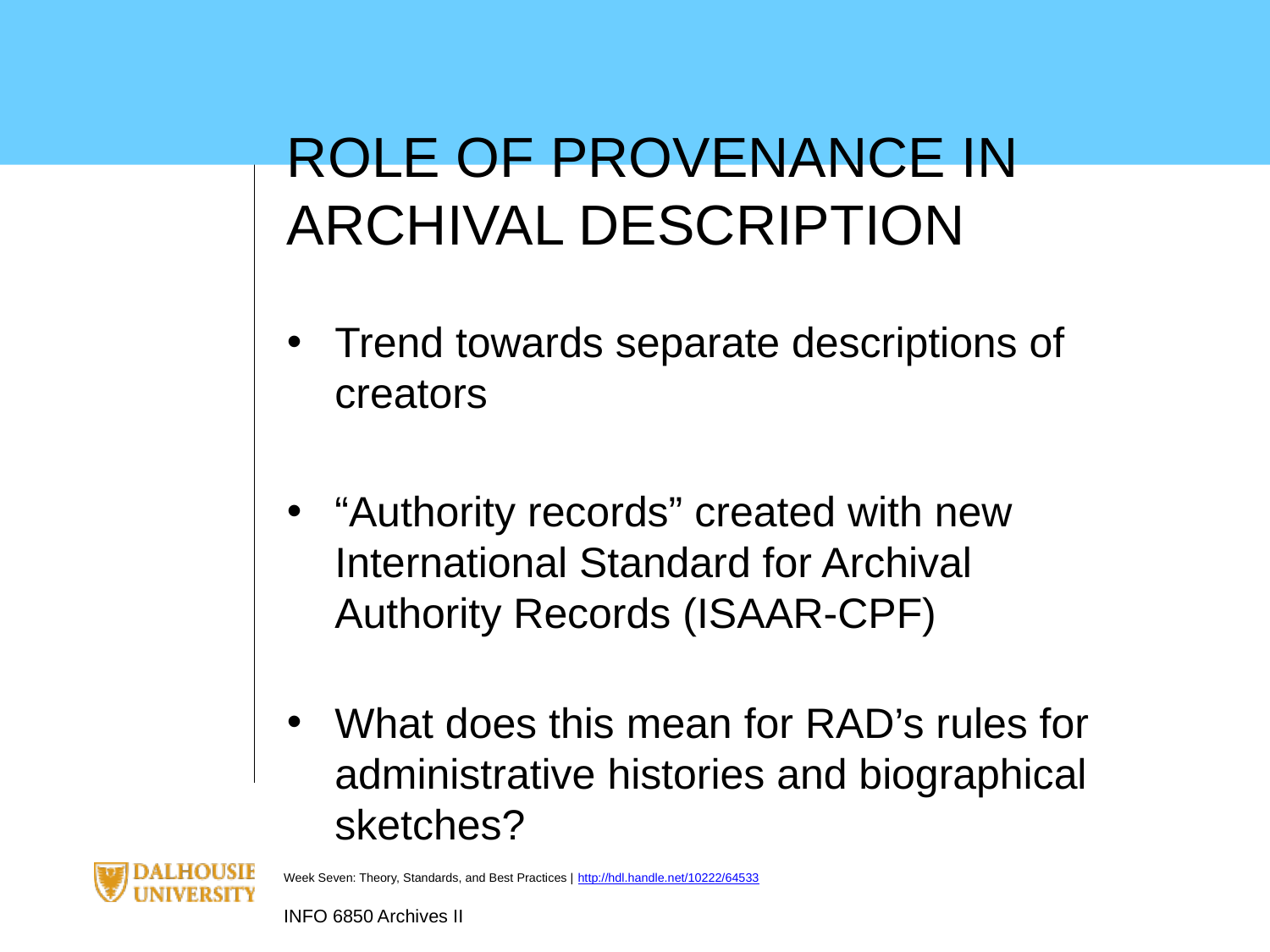

ROLE OF PROVENANCE IN ARCHIVAL DESCRIPTION
Trend towards separate descriptions of creators

“Authority records” created with new International Standard for Archival Authority Records (ISAAR-CPF)
What does this mean for RAD’s rules for administrative histories and biographical sketches?